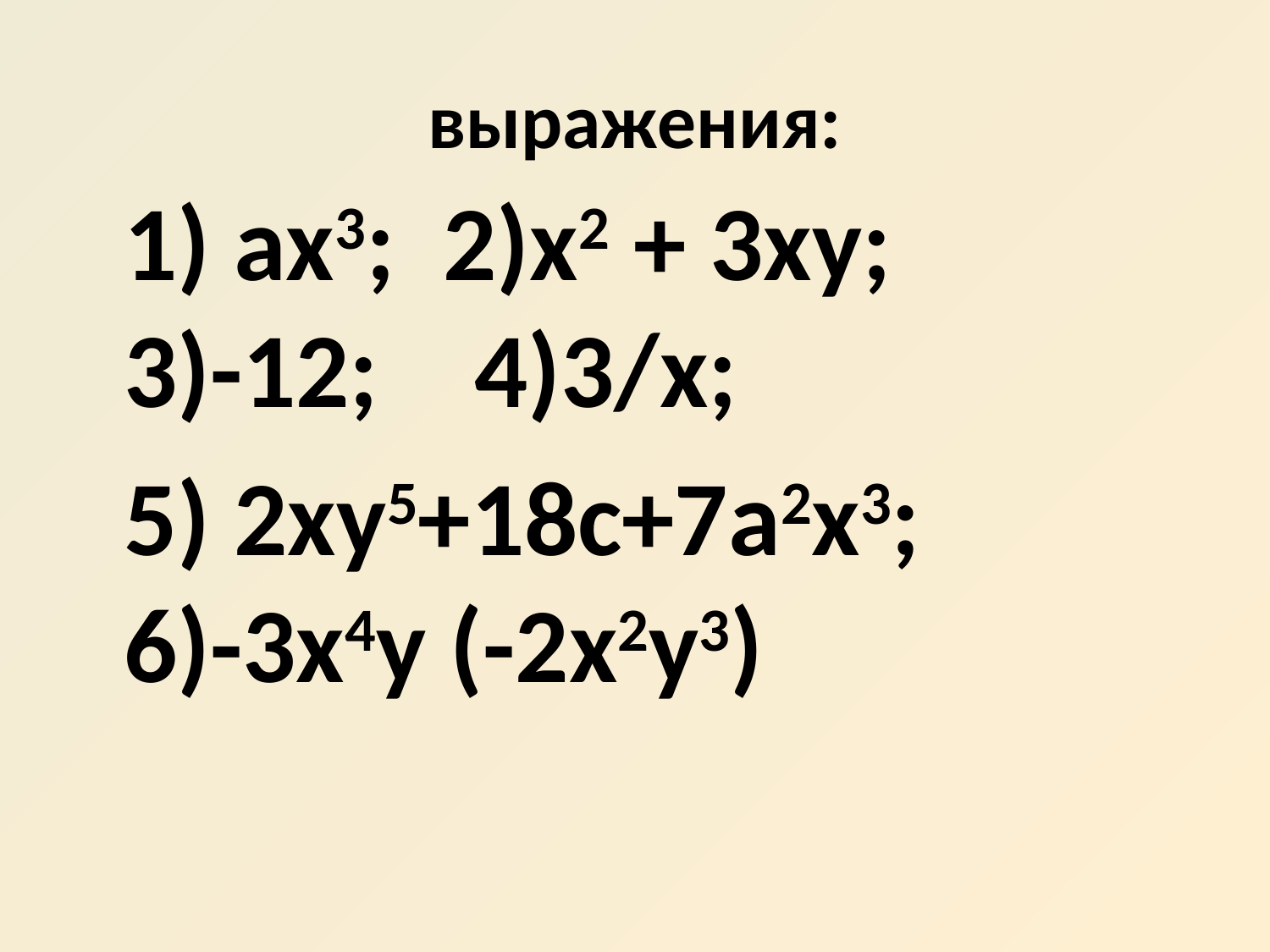

# выражения:
  1) ах3;  2)х2 + 3ху;        3)-12;    4)3/х;
  5) 2ху5+18с+7а2х3;        6)-3х4у (-2х2у3)